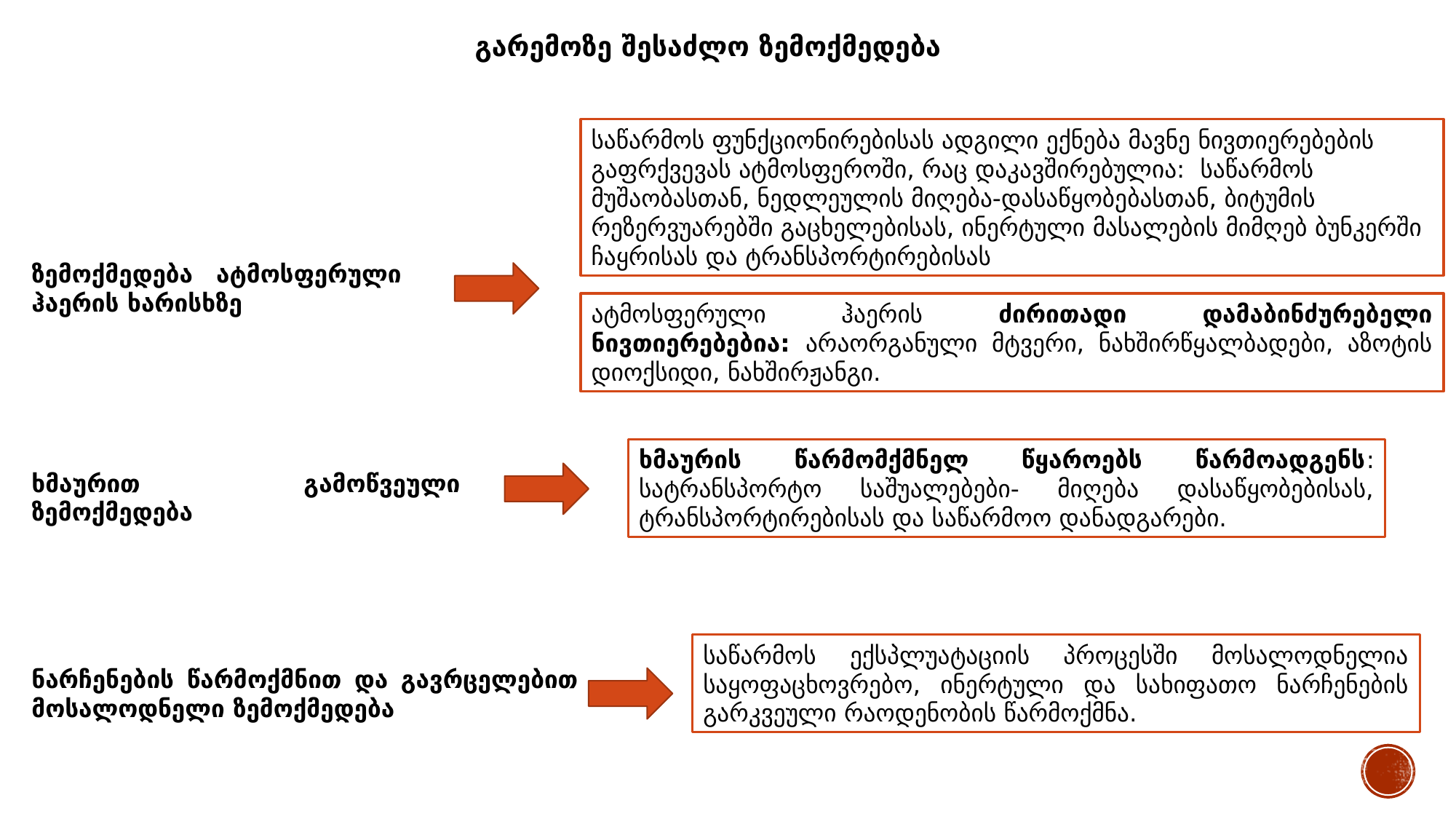

გარემოზე შესაძლო ზემოქმედება
საწარმოს ფუნქციონირებისას ადგილი ექნება მავნე ნივთიერებების გაფრქვევას ატმოსფეროში, რაც დაკავშირებულია:  საწარმოს მუშაობასთან, ნედლეულის მიღება-დასაწყობებასთან, ბიტუმის რეზერვუარებში გაცხელებისას, ინერტული მასალების მიმღებ ბუნკერში ჩაყრისას და ტრანსპორტირებისას
ზემოქმედება ატმოსფერული ჰაერის ხარისხზე

ატმოსფერული ჰაერის ძირითადი დამაბინძურებელი ნივთიერებებია: არაორგანული მტვერი, ნახშირწყალბადები, აზოტის დიოქსიდი, ნახშირჟანგი.
ხმაურის წარმომქმნელ წყაროებს წარმოადგენს: სატრანსპორტო საშუალებები- მიღება დასაწყობებისას, ტრანსპორტირებისას და საწარმოო დანადგარები.
ხმაურით გამოწვეული ზემოქმედება

საწარმოს ექსპლუატაციის პროცესში მოსალოდნელია საყოფაცხოვრებო, ინერტული და სახიფათო ნარჩენების გარკვეული რაოდენობის წარმოქმნა.
ნარჩენების წარმოქმნით და გავრცელებით მოსალოდნელი ზემოქმედება